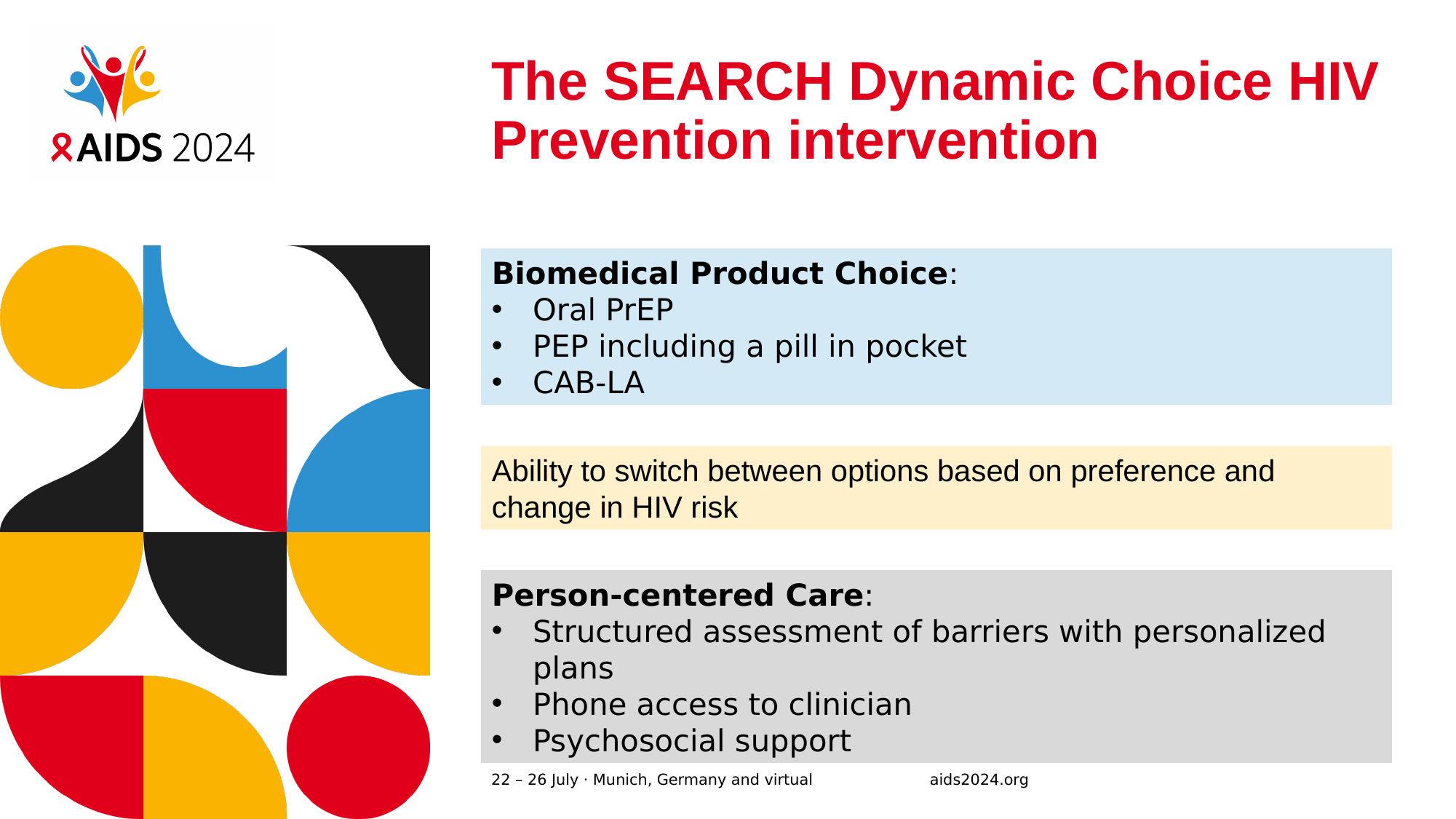

# The SEARCH Dynamic Choice HIV Prevention intervention
Biomedical Product Choice:
Oral PrEP
PEP including a pill in pocket
CAB-LA
Ability to switch between options based on preference and change in HIV risk
Person-centered Care:
Structured assessment of barriers with personalized plans
Phone access to clinician
Psychosocial support